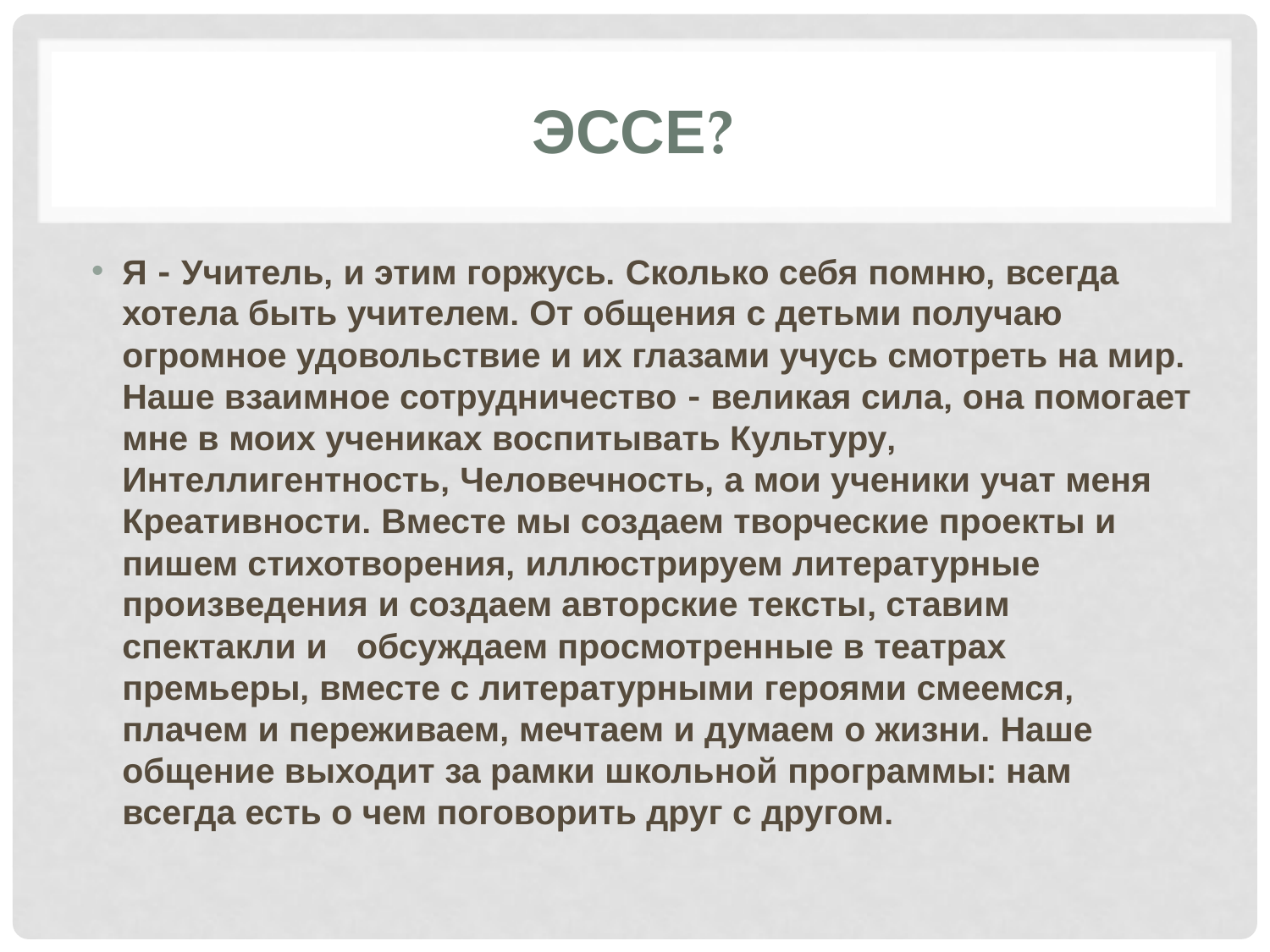

# ЭССЕ?
Я - Учитель, и этим горжусь. Сколько себя помню, всегда хотела быть учителем. От общения с детьми получаю огромное удовольствие и их глазами учусь смотреть на мир. Наше взаимное сотрудничество - великая сила, она помогает мне в моих учениках воспитывать Культуру, Интеллигентность, Человечность, а мои ученики учат меня Креативности. Вместе мы создаем творческие проекты и пишем стихотворения, иллюстрируем литературные произведения и создаем авторские тексты, ставим спектакли и   обсуждаем просмотренные в театрах премьеры, вместе с литературными героями смеемся, плачем и переживаем, мечтаем и думаем о жизни. Наше общение выходит за рамки школьной программы: нам всегда есть о чем поговорить друг с другом.